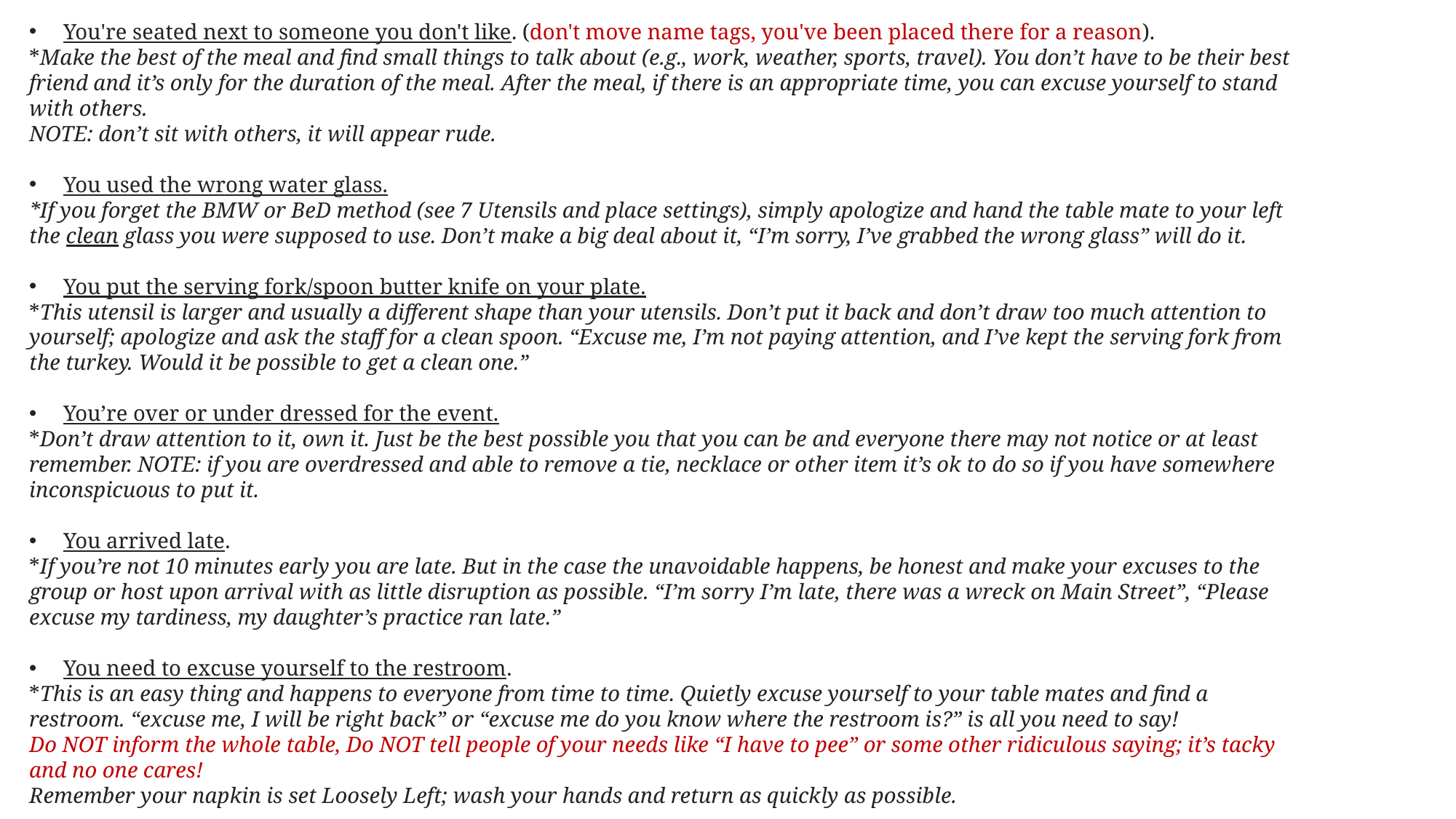

You're seated next to someone you don't like. (don't move name tags, you've been placed there for a reason).
*Make the best of the meal and find small things to talk about (e.g., work, weather, sports, travel). You don’t have to be their best friend and it’s only for the duration of the meal. After the meal, if there is an appropriate time, you can excuse yourself to stand with others.
NOTE: don’t sit with others, it will appear rude.

You used the wrong water glass.
*If you forget the BMW or BeD method (see 7 Utensils and place settings), simply apologize and hand the table mate to your left the clean glass you were supposed to use. Don’t make a big deal about it, “I’m sorry, I’ve grabbed the wrong glass” will do it.

You put the serving fork/spoon butter knife on your plate.
*This utensil is larger and usually a different shape than your utensils. Don’t put it back and don’t draw too much attention to yourself; apologize and ask the staff for a clean spoon. “Excuse me, I’m not paying attention, and I’ve kept the serving fork from the turkey. Would it be possible to get a clean one.”

You’re over or under dressed for the event.
*Don’t draw attention to it, own it. Just be the best possible you that you can be and everyone there may not notice or at least remember. NOTE: if you are overdressed and able to remove a tie, necklace or other item it’s ok to do so if you have somewhere inconspicuous to put it.

You arrived late.
*If you’re not 10 minutes early you are late. But in the case the unavoidable happens, be honest and make your excuses to the group or host upon arrival with as little disruption as possible. “I’m sorry I’m late, there was a wreck on Main Street”, “Please excuse my tardiness, my daughter’s practice ran late.”

You need to excuse yourself to the restroom.
*This is an easy thing and happens to everyone from time to time. Quietly excuse yourself to your table mates and find a restroom. “excuse me, I will be right back” or “excuse me do you know where the restroom is?” is all you need to say!
Do NOT inform the whole table, Do NOT tell people of your needs like “I have to pee” or some other ridiculous saying; it’s tacky and no one cares!
Remember your napkin is set Loosely Left; wash your hands and return as quickly as possible.